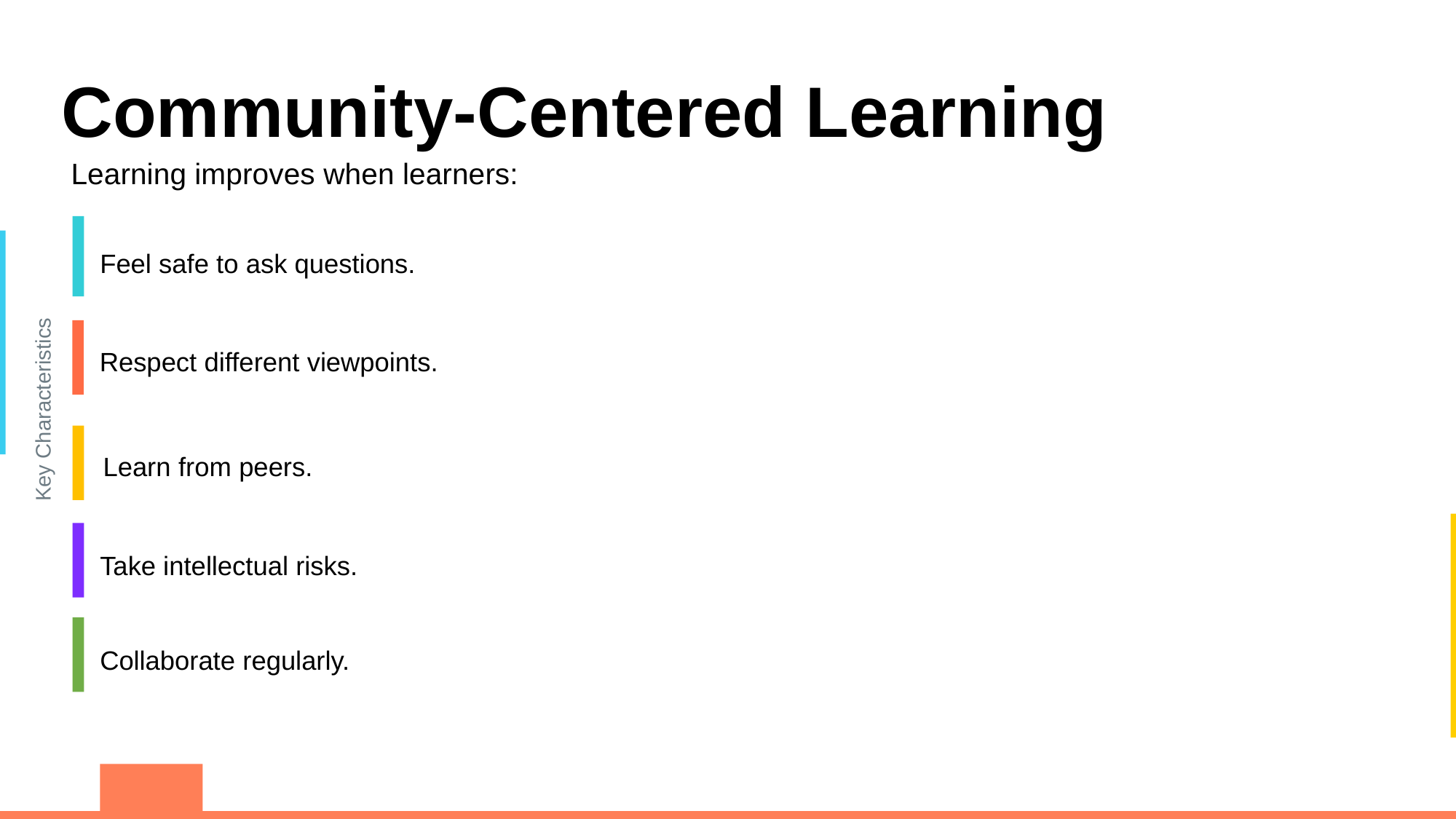

Community-Centered Learning
Learning improves when learners:

Feel safe to ask questions.

Respect different viewpoints.
Key Characteristics

Learn from peers.

Take intellectual risks.

Collaborate regularly.